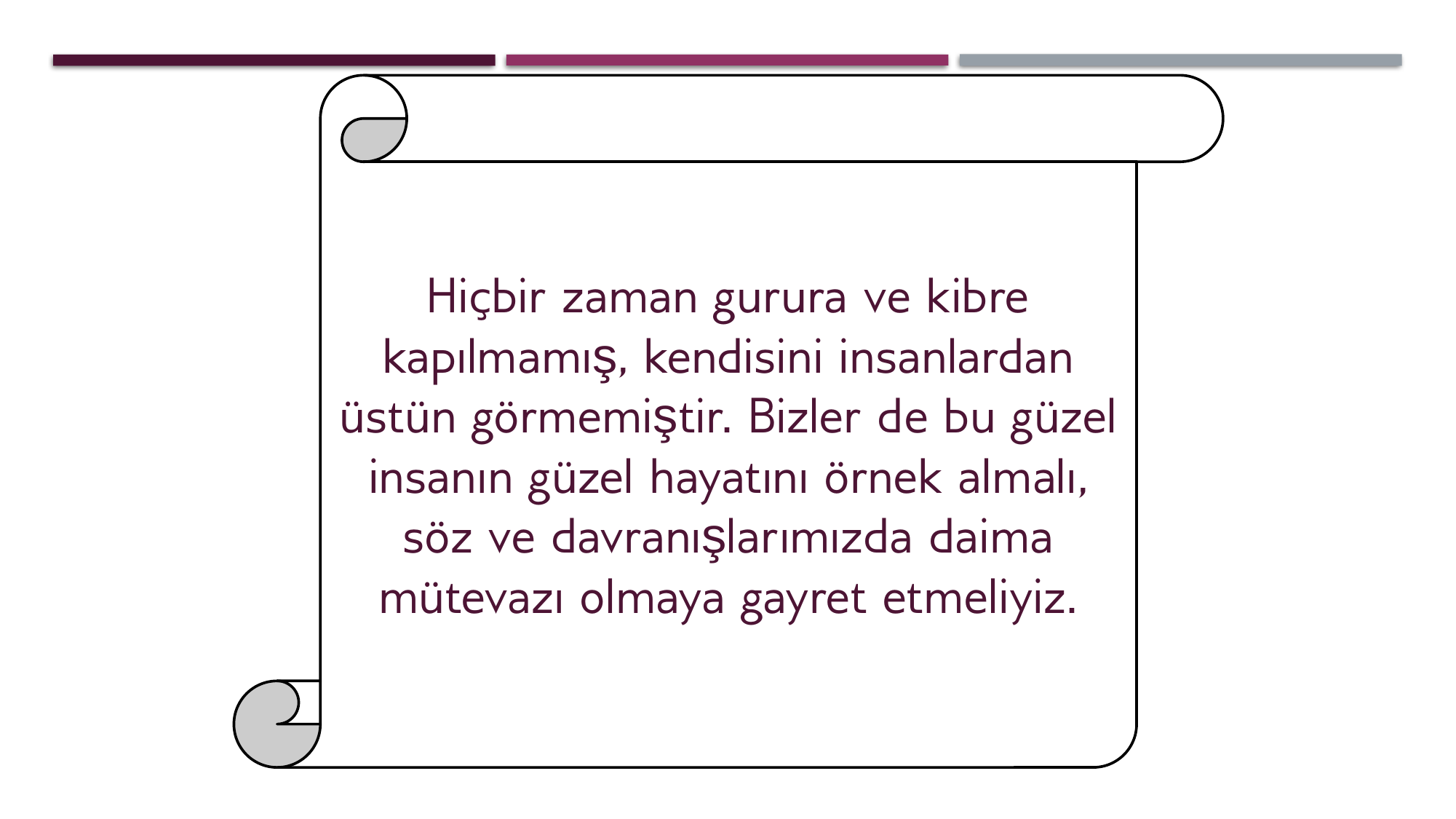

Hiçbir zaman gurura ve kibre kapılmamış, kendisini insanlardan üstün görmemiştir. Bizler de bu güzel insanın güzel hayatını örnek almalı, söz ve davranışlarımızda daima mütevazı olmaya gayret etmeliyiz.